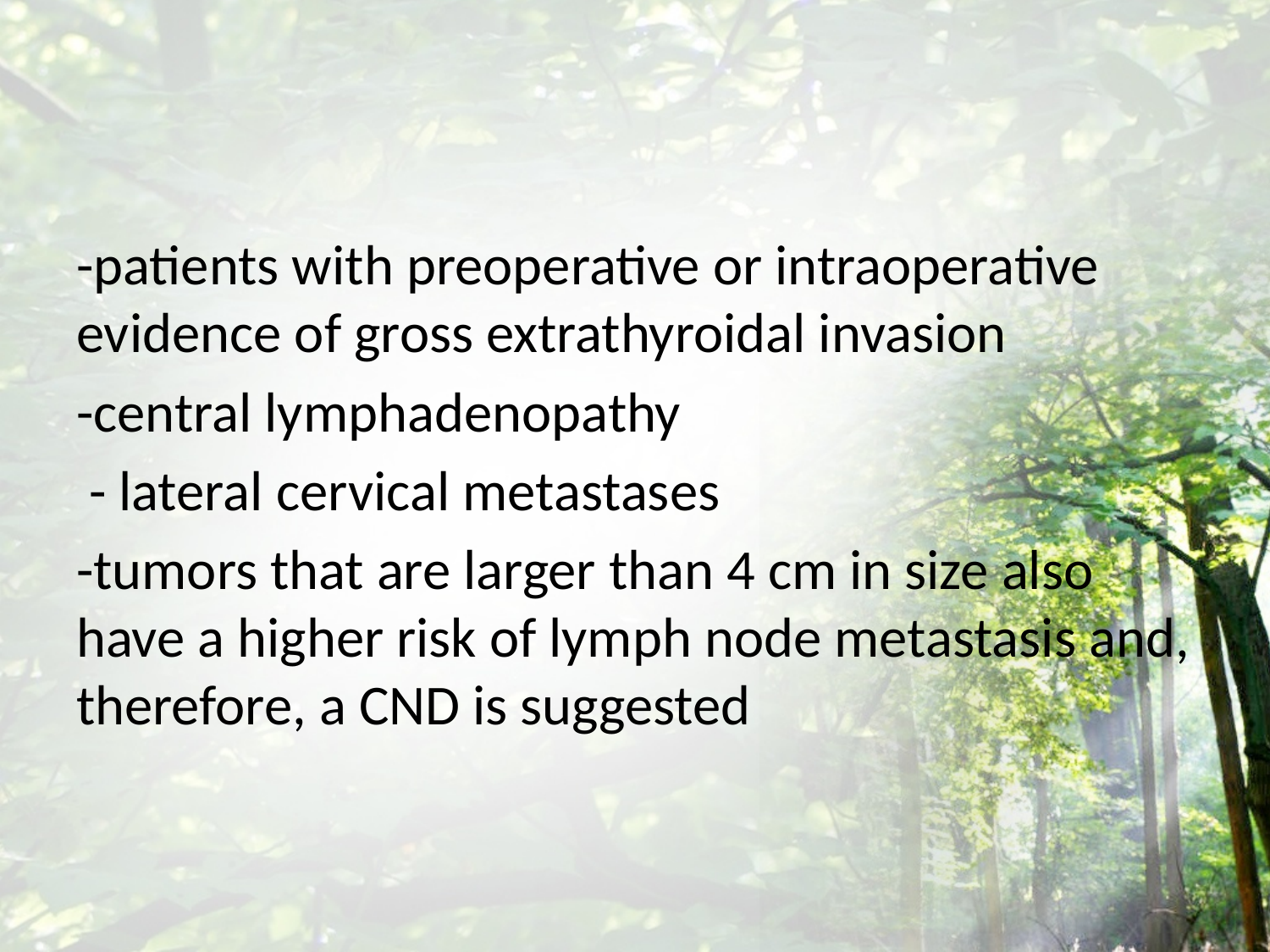

#
-patients with preoperative or intraoperative evidence of gross extrathyroidal invasion
-central lymphadenopathy
 - lateral cervical metastases
-tumors that are larger than 4 cm in size also have a higher risk of lymph node metastasis and, therefore, a CND is suggested